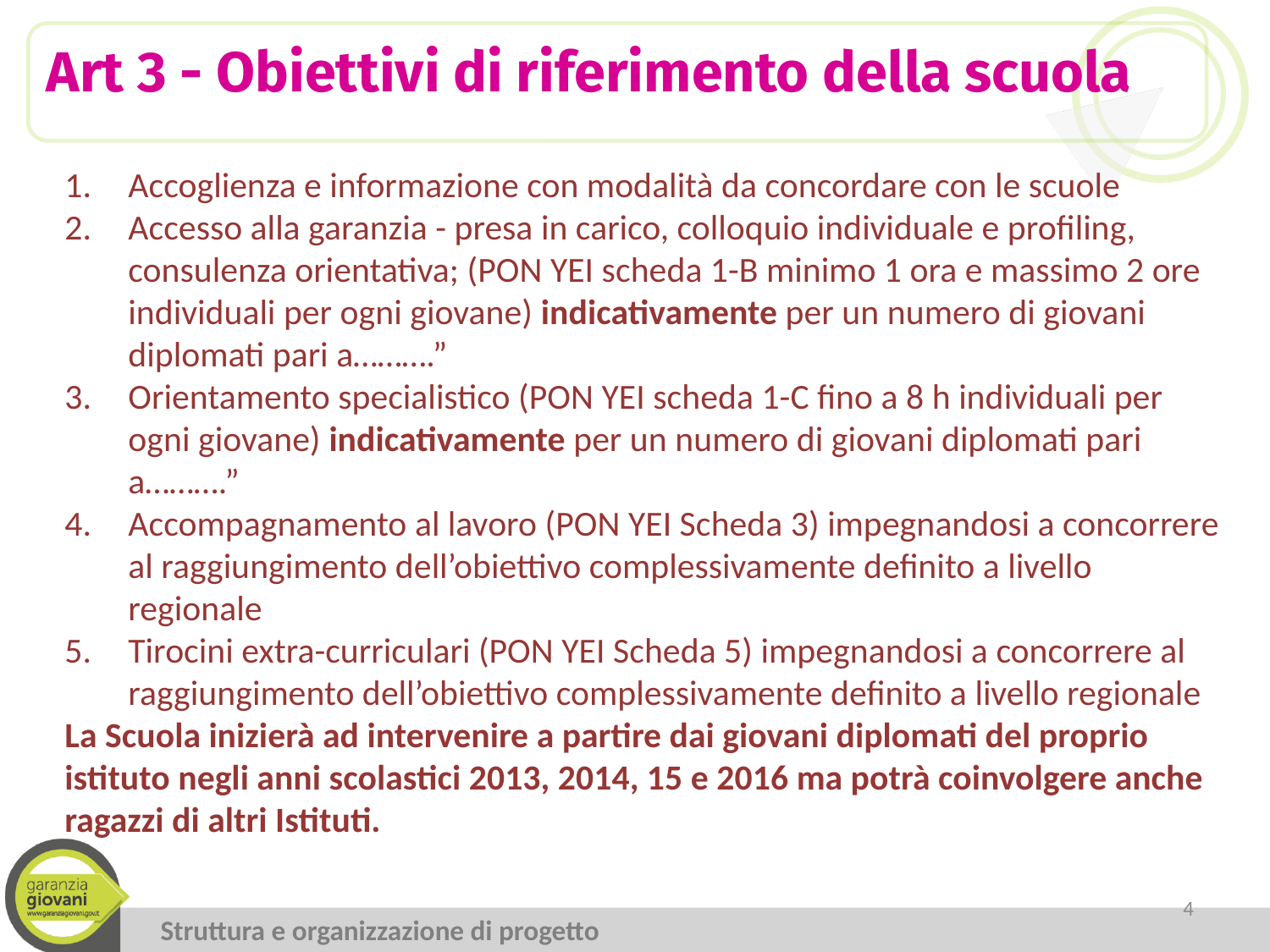

Art 3 - Obiettivi di riferimento della scuola
Accoglienza e informazione con modalità da concordare con le scuole
Accesso alla garanzia - presa in carico, colloquio individuale e profiling, consulenza orientativa; (PON YEI scheda 1-B minimo 1 ora e massimo 2 ore individuali per ogni giovane) indicativamente per un numero di giovani diplomati pari a……….”
Orientamento specialistico (PON YEI scheda 1-C fino a 8 h individuali per ogni giovane) indicativamente per un numero di giovani diplomati pari a……….”
Accompagnamento al lavoro (PON YEI Scheda 3) impegnandosi a concorrere al raggiungimento dell’obiettivo complessivamente definito a livello regionale
Tirocini extra-curriculari (PON YEI Scheda 5) impegnandosi a concorrere al raggiungimento dell’obiettivo complessivamente definito a livello regionale
La Scuola inizierà ad intervenire a partire dai giovani diplomati del proprio istituto negli anni scolastici 2013, 2014, 15 e 2016 ma potrà coinvolgere anche ragazzi di altri Istituti.

4